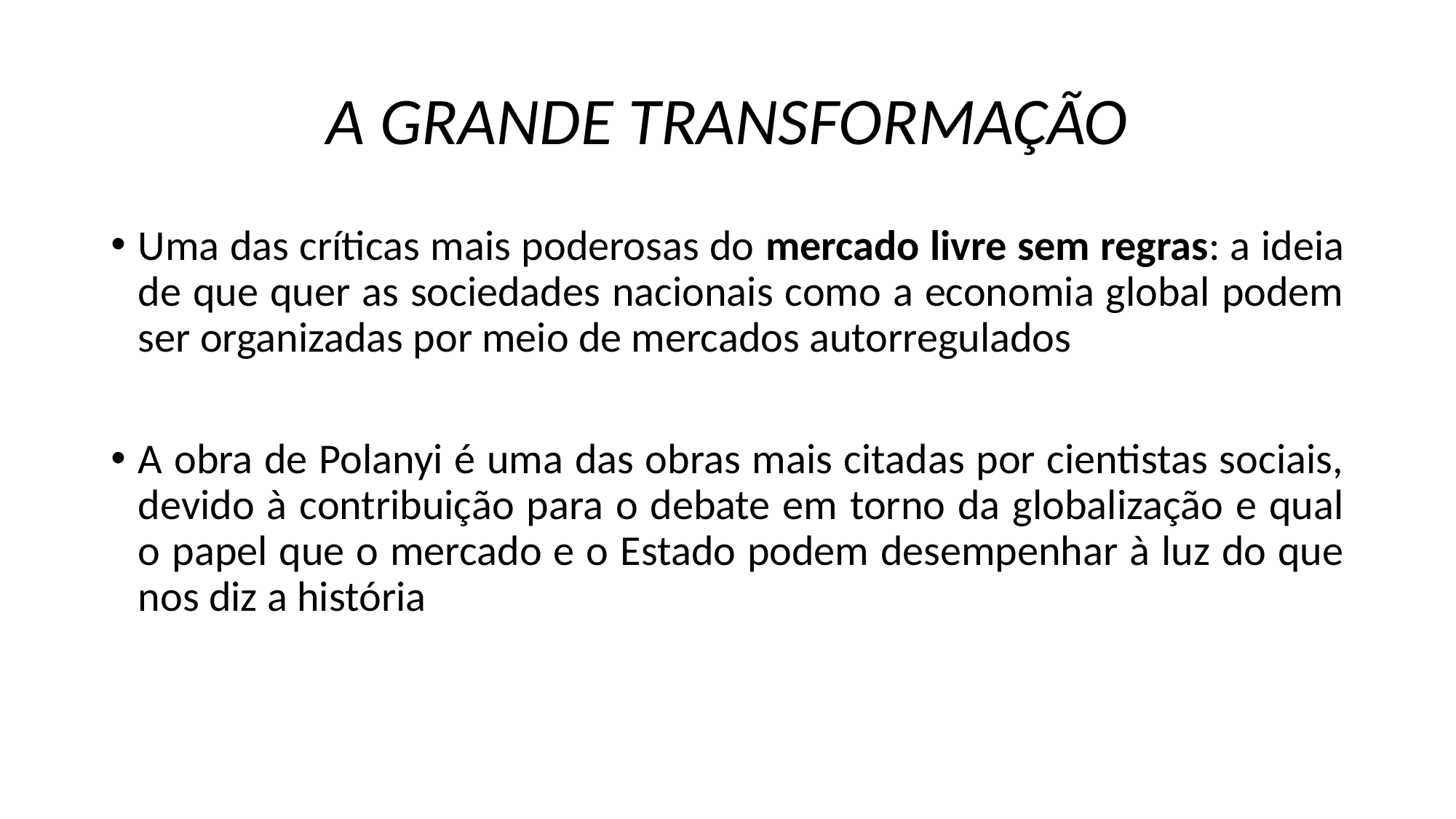

# A GRANDE TRANSFORMAÇÃO
Uma das críticas mais poderosas do mercado livre sem regras: a ideia de que quer as sociedades nacionais como a economia global podem ser organizadas por meio de mercados autorregulados

A obra de Polanyi é uma das obras mais citadas por cientistas sociais, devido à contribuição para o debate em torno da globalização e qual o papel que o mercado e o Estado podem desempenhar à luz do que nos diz a história